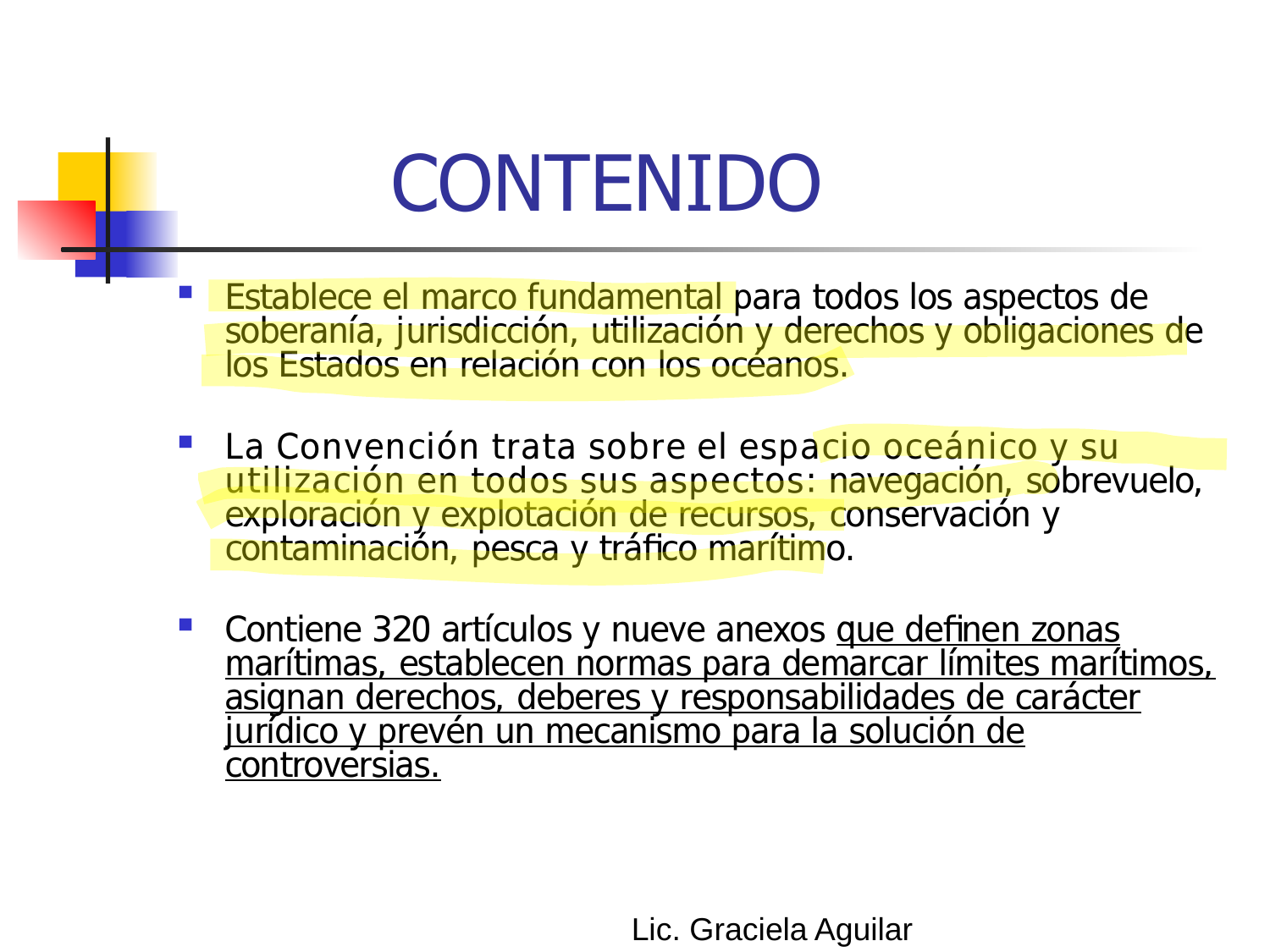

# CONTENIDO
Establece el marco fundamental para todos los aspectos de soberanía, jurisdicción, utilización y derechos y obligaciones de los Estados en relación con los océanos.

La Convención trata sobre el espacio oceánico y su utilización en todos sus aspectos: navegación, sobrevuelo, exploración y explotación de recursos, conservación y contaminación, pesca y tráfico marítimo.

Contiene 320 artículos y nueve anexos que definen zonas marítimas, establecen normas para demarcar límites marítimos, asignan derechos, deberes y responsabilidades de carácter jurídico y prevén un mecanismo para la solución de controversias.
Lic. Graciela Aguilar